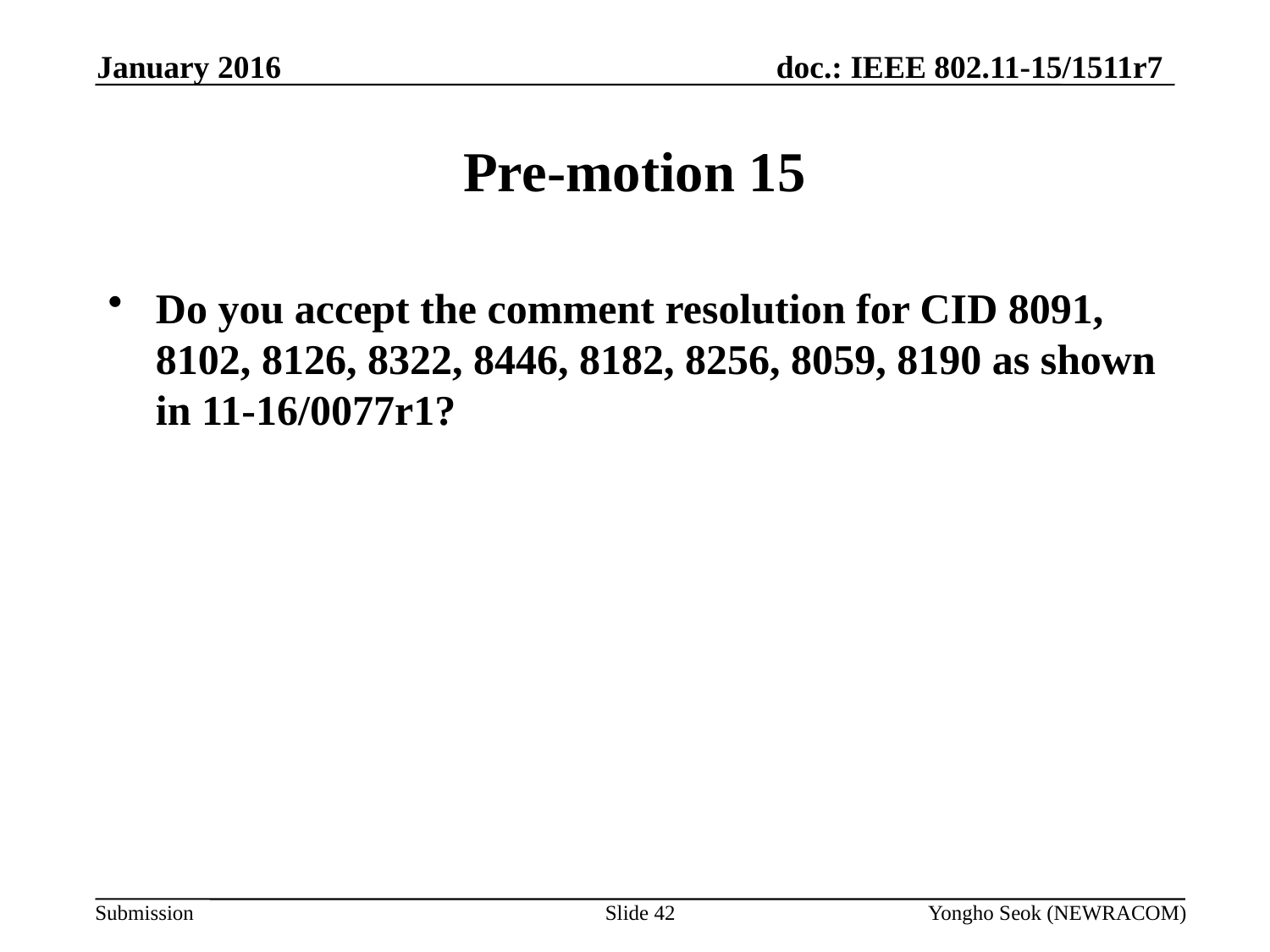

January 2016
# Pre-motion 15
Do you accept the comment resolution for CID 8091, 8102, 8126, 8322, 8446, 8182, 8256, 8059, 8190 as shown in 11-16/0077r1?

Slide 42
Yongho Seok (NEWRACOM)